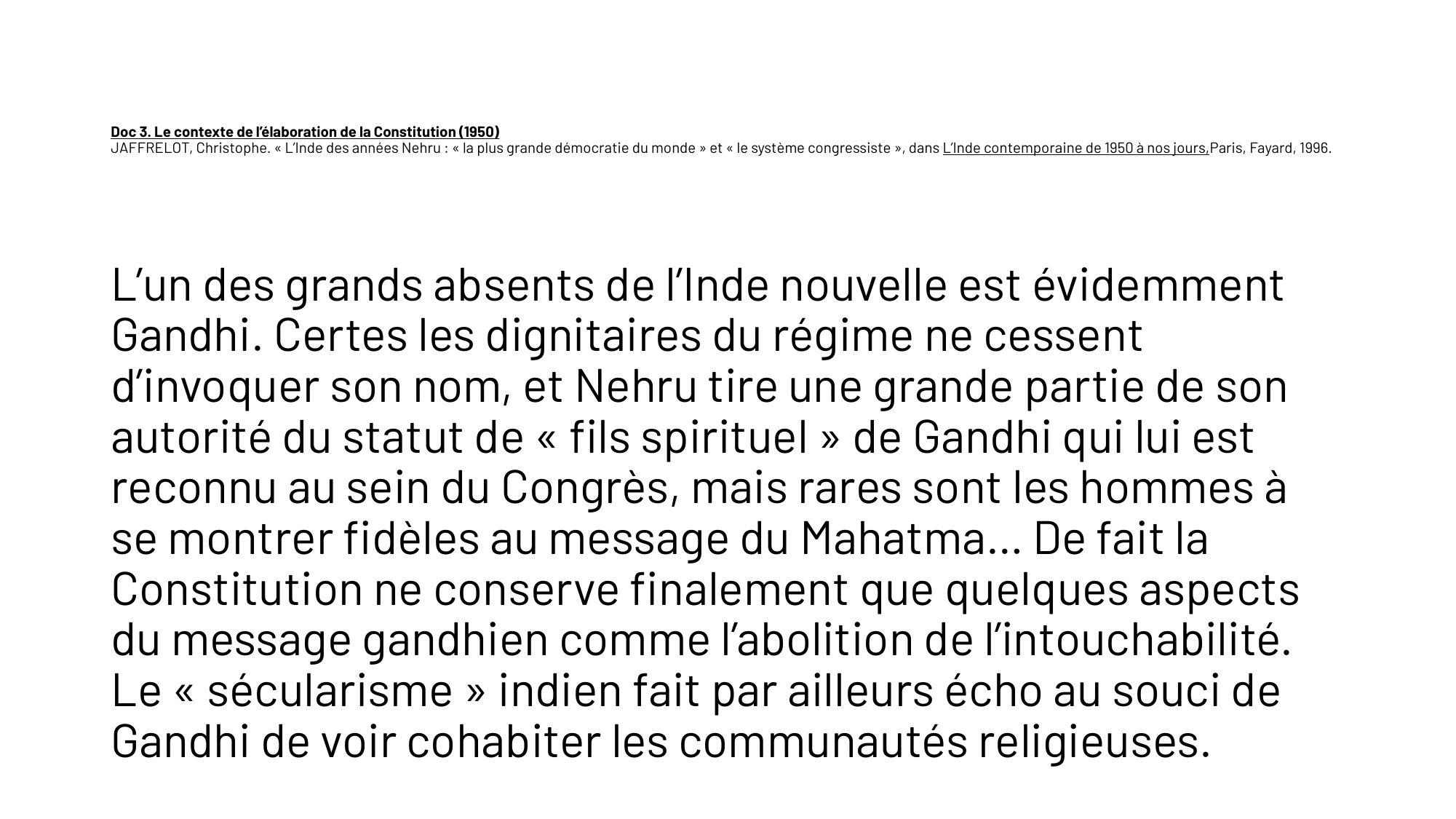

# Doc 3. Le contexte de l’élaboration de la Constitution (1950) JAFFRELOT, Christophe. « L’Inde des années Nehru : « la plus grande démocratie du monde » et « le système congressiste », dans L’Inde contemporaine de 1950 à nos jours,Paris, Fayard, 1996.

L’un des grands absents de l’Inde nouvelle est évidemment Gandhi. Certes les dignitaires du régime ne cessent d’invoquer son nom, et Nehru tire une grande partie de son autorité du statut de « fils spirituel » de Gandhi qui lui est reconnu au sein du Congrès, mais rares sont les hommes à se montrer fidèles au message du Mahatma… De fait la Constitution ne conserve finalement que quelques aspects du message gandhien comme l’abolition de l’intouchabilité. Le « sécularisme » indien fait par ailleurs écho au souci de Gandhi de voir cohabiter les communautés religieuses.